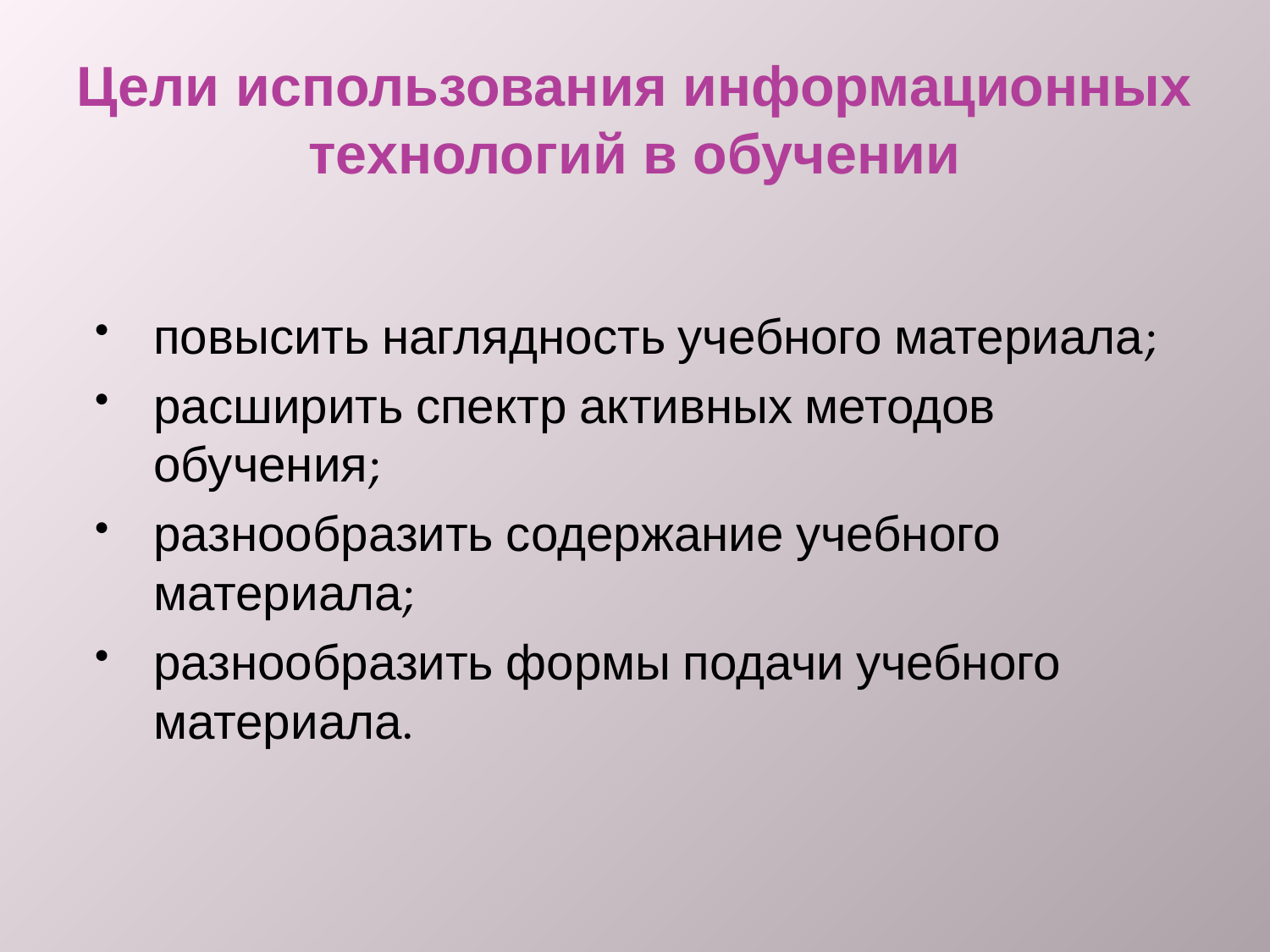

# Цели использования информационных технологий в обучении
повысить наглядность учебного материала;
расширить спектр активных методов обучения;
разнообразить содержание учебного материала;
разнообразить формы подачи учебного материала.